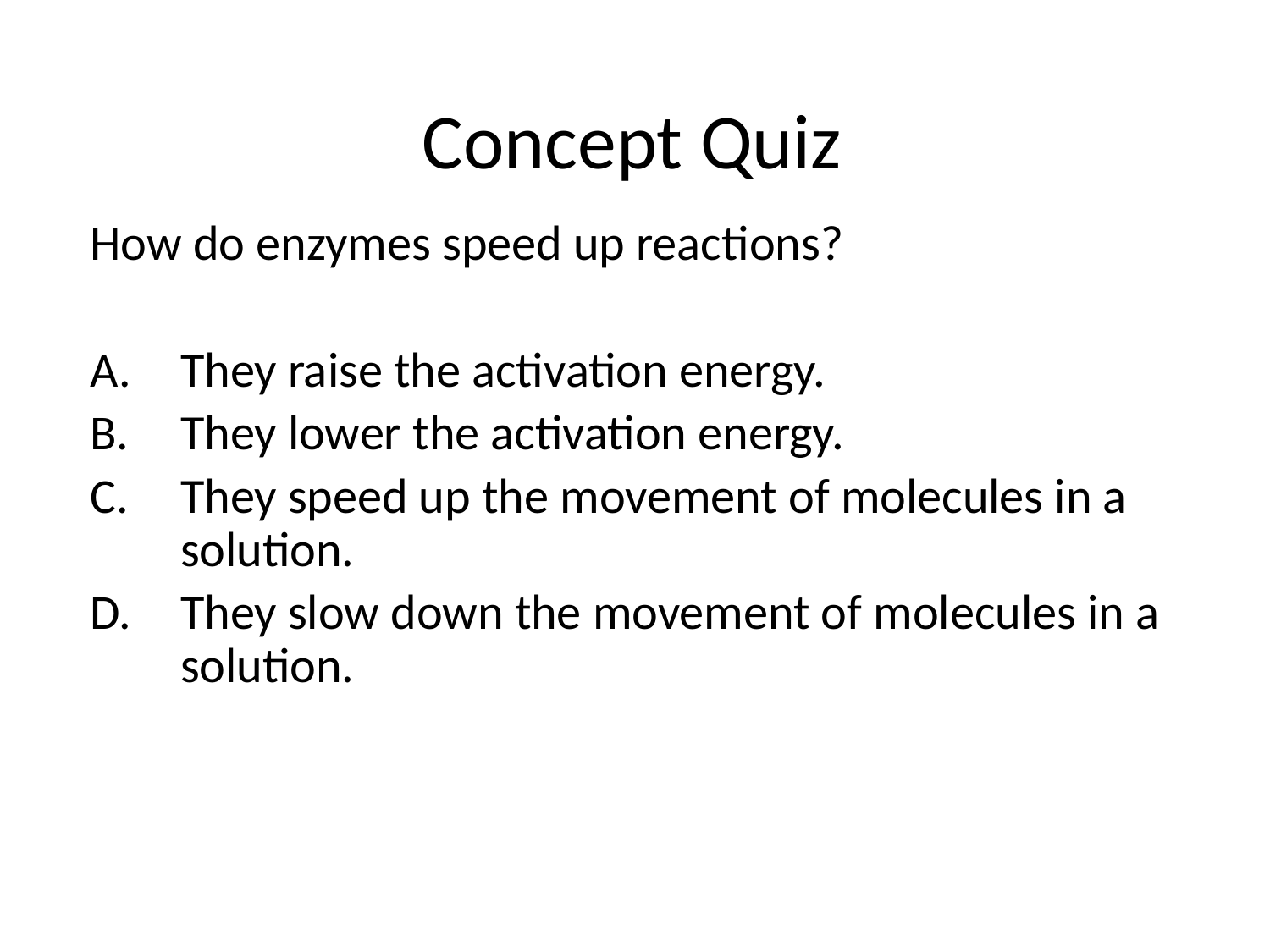

# Concept Quiz
How do enzymes speed up reactions?

They raise the activation energy.
They lower the activation energy.
They speed up the movement of molecules in a solution.
They slow down the movement of molecules in a solution.